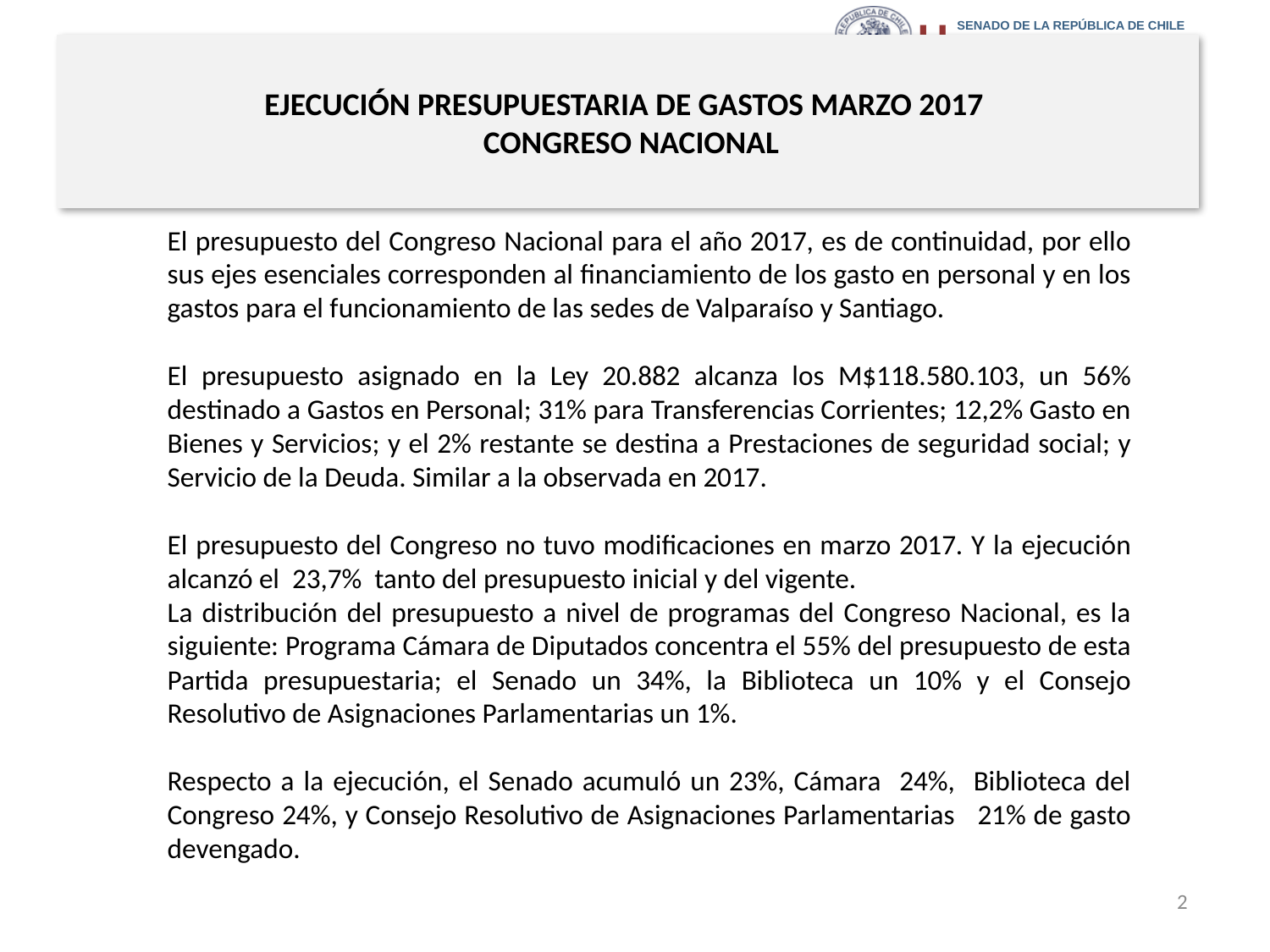

# EJECUCIÓN PRESUPUESTARIA DE GASTOS MARZO 2017 CONGRESO NACIONAL

El presupuesto del Congreso Nacional para el año 2017, es de continuidad, por ello sus ejes esenciales corresponden al financiamiento de los gasto en personal y en los gastos para el funcionamiento de las sedes de Valparaíso y Santiago.

El presupuesto asignado en la Ley 20.882 alcanza los M$118.580.103, un 56% destinado a Gastos en Personal; 31% para Transferencias Corrientes; 12,2% Gasto en Bienes y Servicios; y el 2% restante se destina a Prestaciones de seguridad social; y Servicio de la Deuda. Similar a la observada en 2017.

El presupuesto del Congreso no tuvo modificaciones en marzo 2017. Y la ejecución alcanzó el  23,7%  tanto del presupuesto inicial y del vigente.
La distribución del presupuesto a nivel de programas del Congreso Nacional, es la siguiente: Programa Cámara de Diputados concentra el 55% del presupuesto de esta Partida presupuestaria; el Senado un 34%, la Biblioteca un 10% y el Consejo Resolutivo de Asignaciones Parlamentarias un 1%.

Respecto a la ejecución, el Senado acumuló un 23%, Cámara  24%,  Biblioteca del Congreso 24%, y Consejo Resolutivo de Asignaciones Parlamentarias   21% de gasto devengado.
2